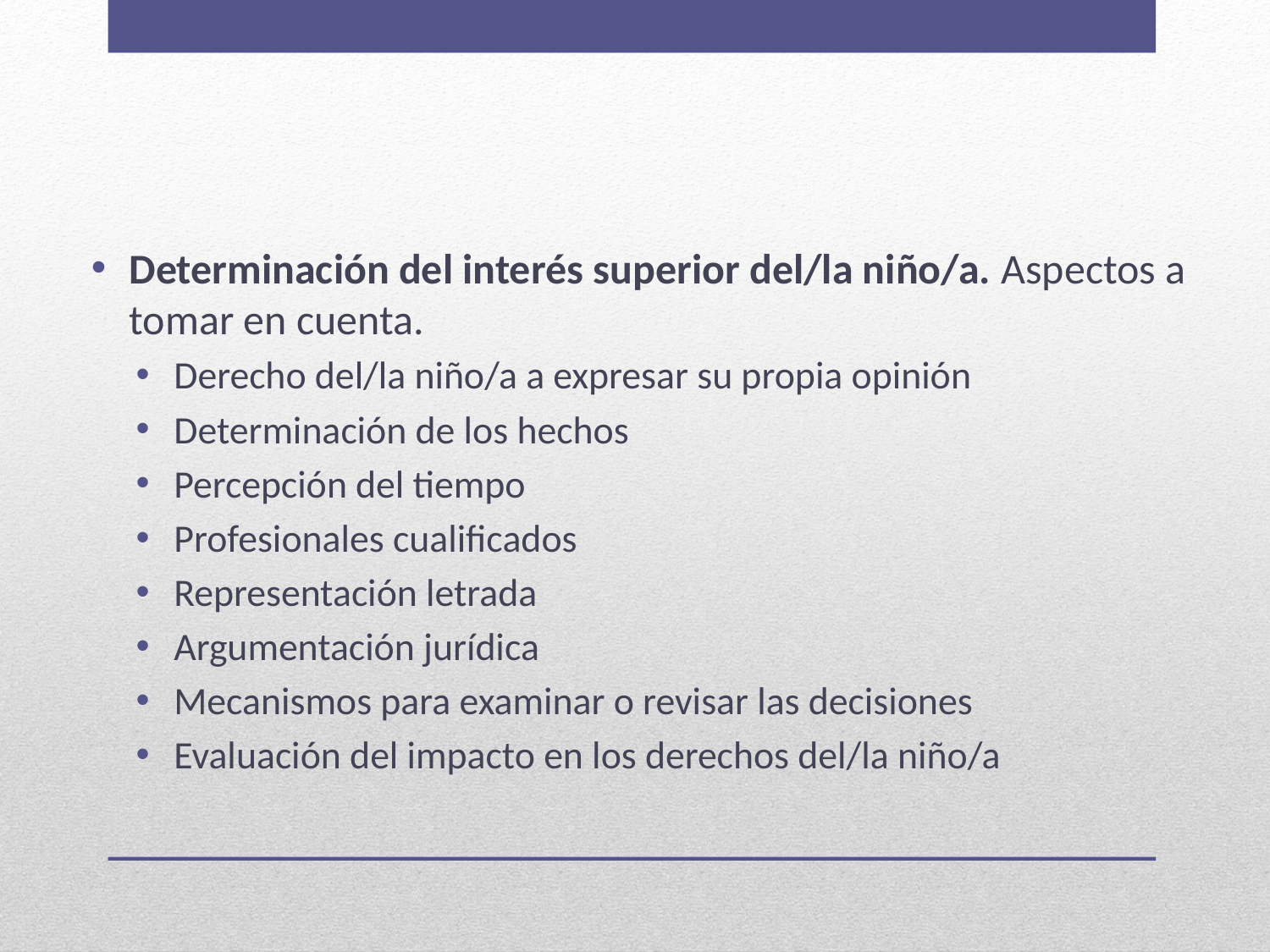

Determinación del interés superior del/la niño/a. Aspectos a tomar en cuenta.
Derecho del/la niño/a a expresar su propia opinión
Determinación de los hechos
Percepción del tiempo
Profesionales cualificados
Representación letrada
Argumentación jurídica
Mecanismos para examinar o revisar las decisiones
Evaluación del impacto en los derechos del/la niño/a